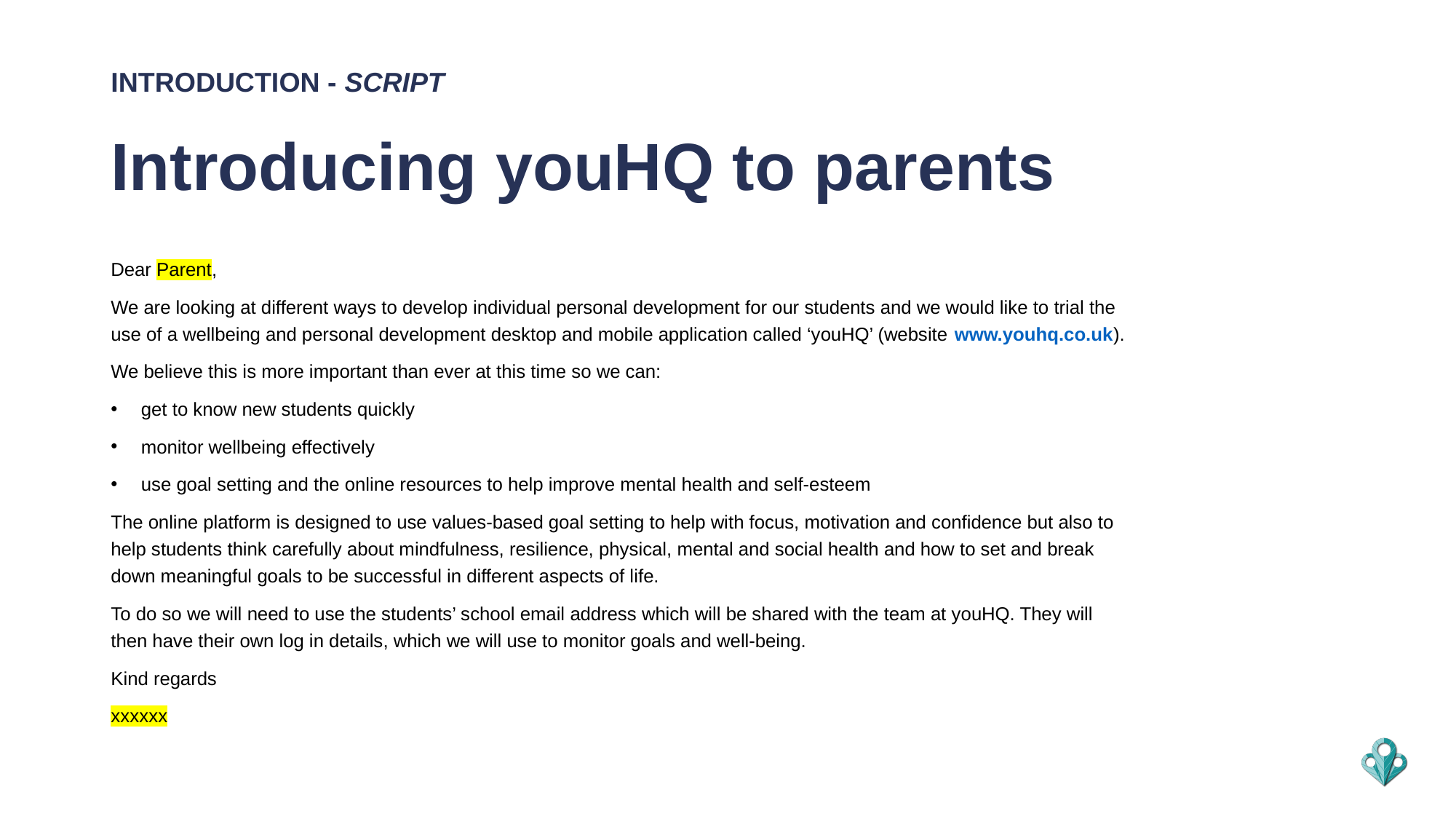

INTRODUCTION - SCRIPT
# Introducing youHQ to parents
Dear Parent,
We are looking at different ways to develop individual personal development for our students and we would like to trial the use of a wellbeing and personal development desktop and mobile application called ‘youHQ’ (website www.youhq.co.uk).
We believe this is more important than ever at this time so we can:
get to know new students quickly
monitor wellbeing effectively
use goal setting and the online resources to help improve mental health and self-esteem
The online platform is designed to use values-based goal setting to help with focus, motivation and confidence but also to help students think carefully about mindfulness, resilience, physical, mental and social health and how to set and break down meaningful goals to be successful in different aspects of life.
To do so we will need to use the students’ school email address which will be shared with the team at youHQ. They will then have their own log in details, which we will use to monitor goals and well-being.
Kind regards
xxxxxx